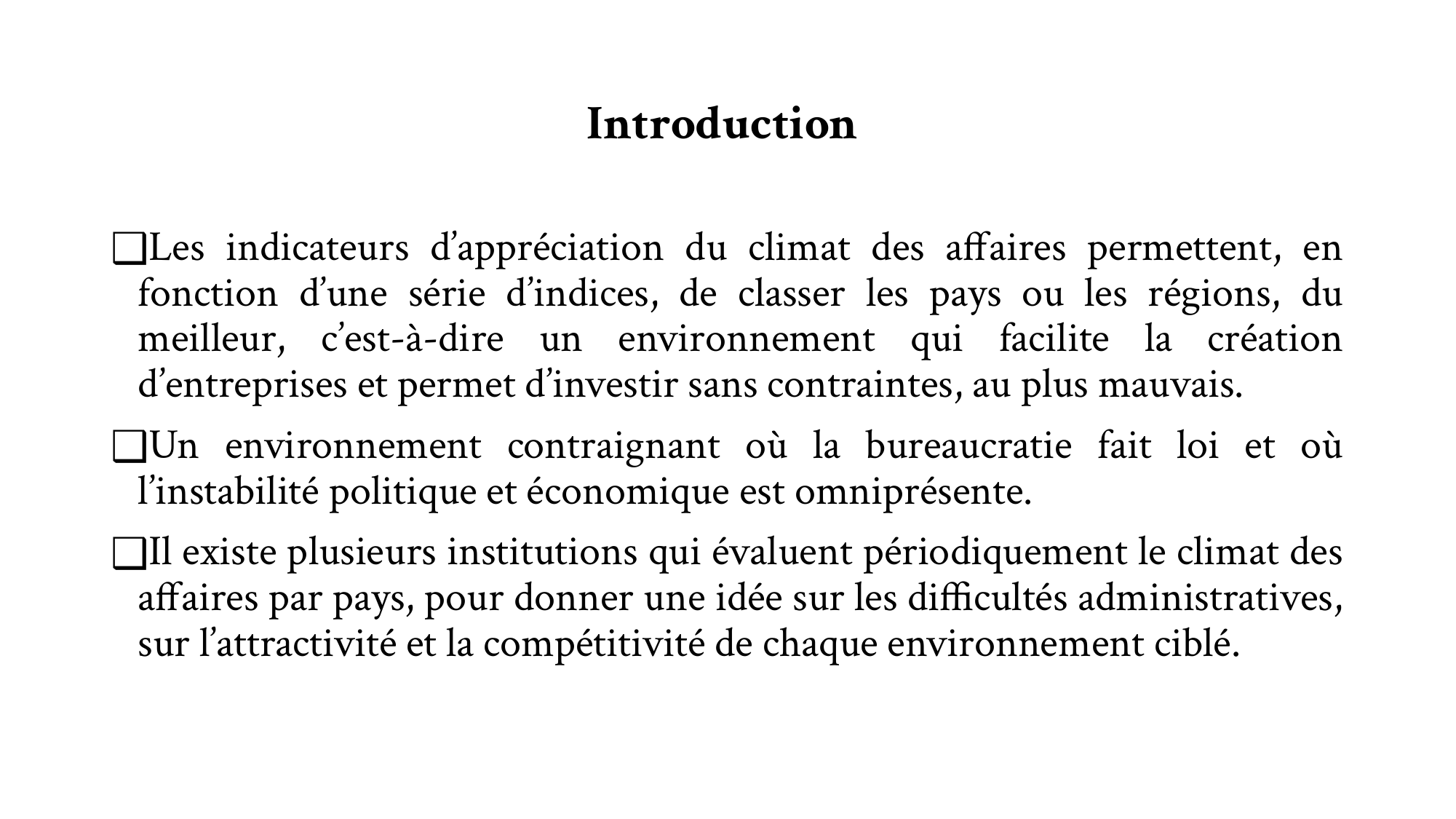

# Introduction
Les indicateurs d’appréciation du climat des affaires permettent, en fonction d’une série d’indices, de classer les pays ou les régions, du meilleur, c’est-à-dire un environnement qui facilite la création d’entreprises et permet d’investir sans contraintes, au plus mauvais.
Un environnement contraignant où la bureaucratie fait loi et où l’instabilité politique et économique est omniprésente.
Il existe plusieurs institutions qui évaluent périodiquement le climat des affaires par pays, pour donner une idée sur les difficultés administratives, sur l’attractivité et la compétitivité de chaque environnement ciblé.